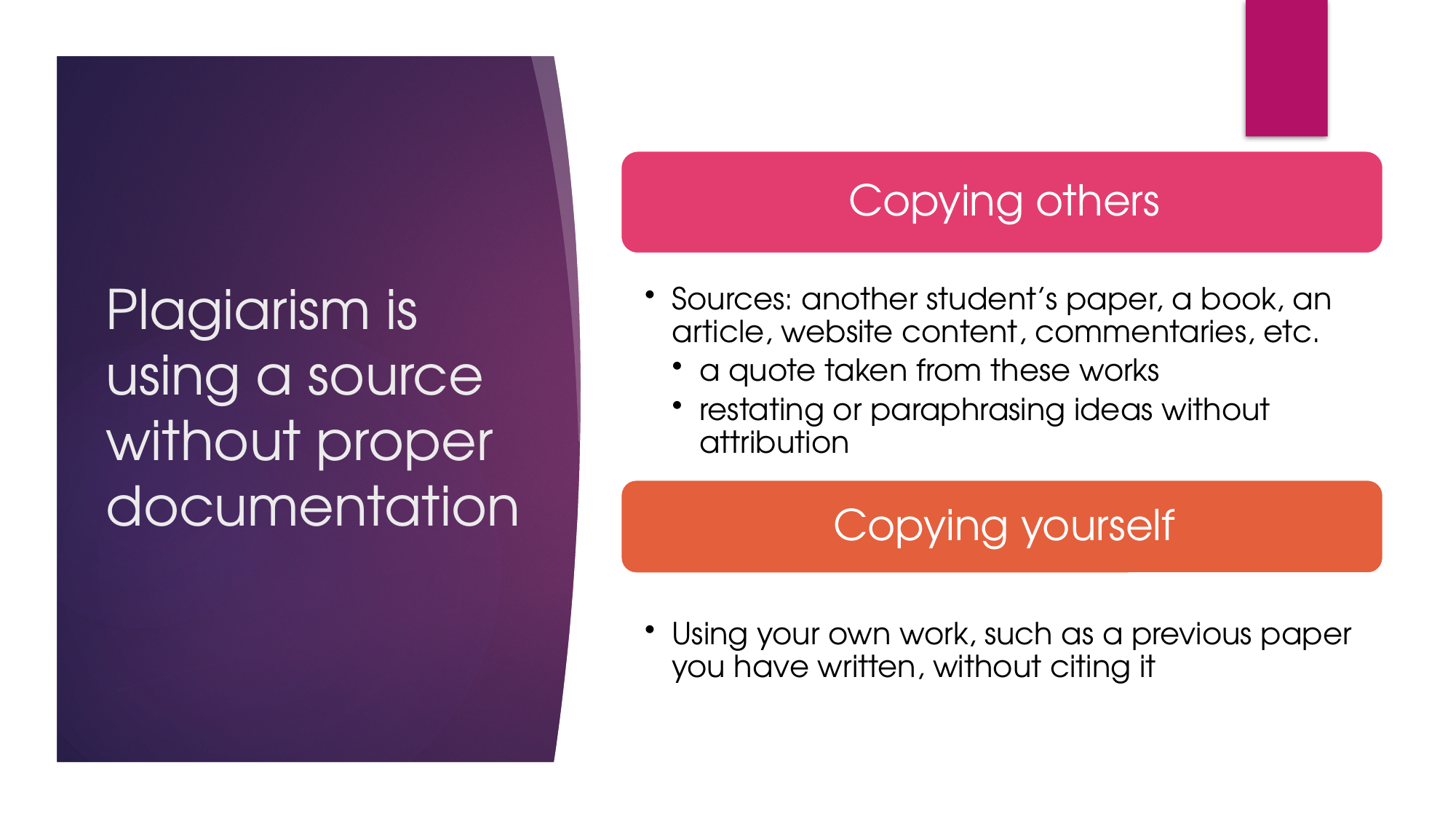

Copying others
Sources: another student’s paper, a book, an article, website content, commentaries, etc.
a quote taken from these works
restating or paraphrasing ideas without attribution
Copying yourself
Using your own work, such as a previous paper you have written, without citing it
# Plagiarism is using a source without proper documentation